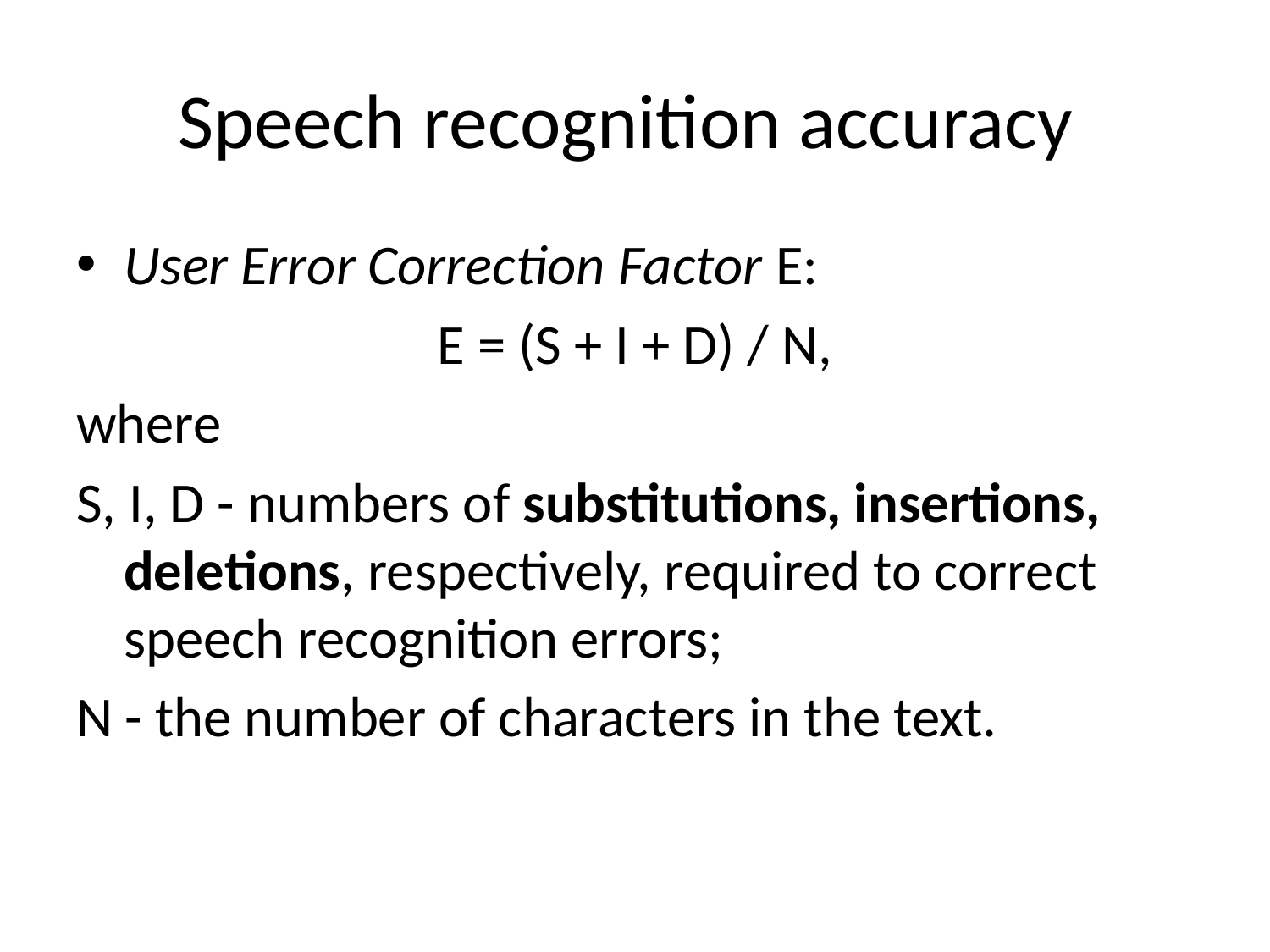

# Speech recognition accuracy
User Error Correction Factor E:
E = (S + I + D) / N,
where
S, I, D - numbers of substitutions, insertions, deletions, respectively, required to correct speech recognition errors;
N - the number of characters in the text.